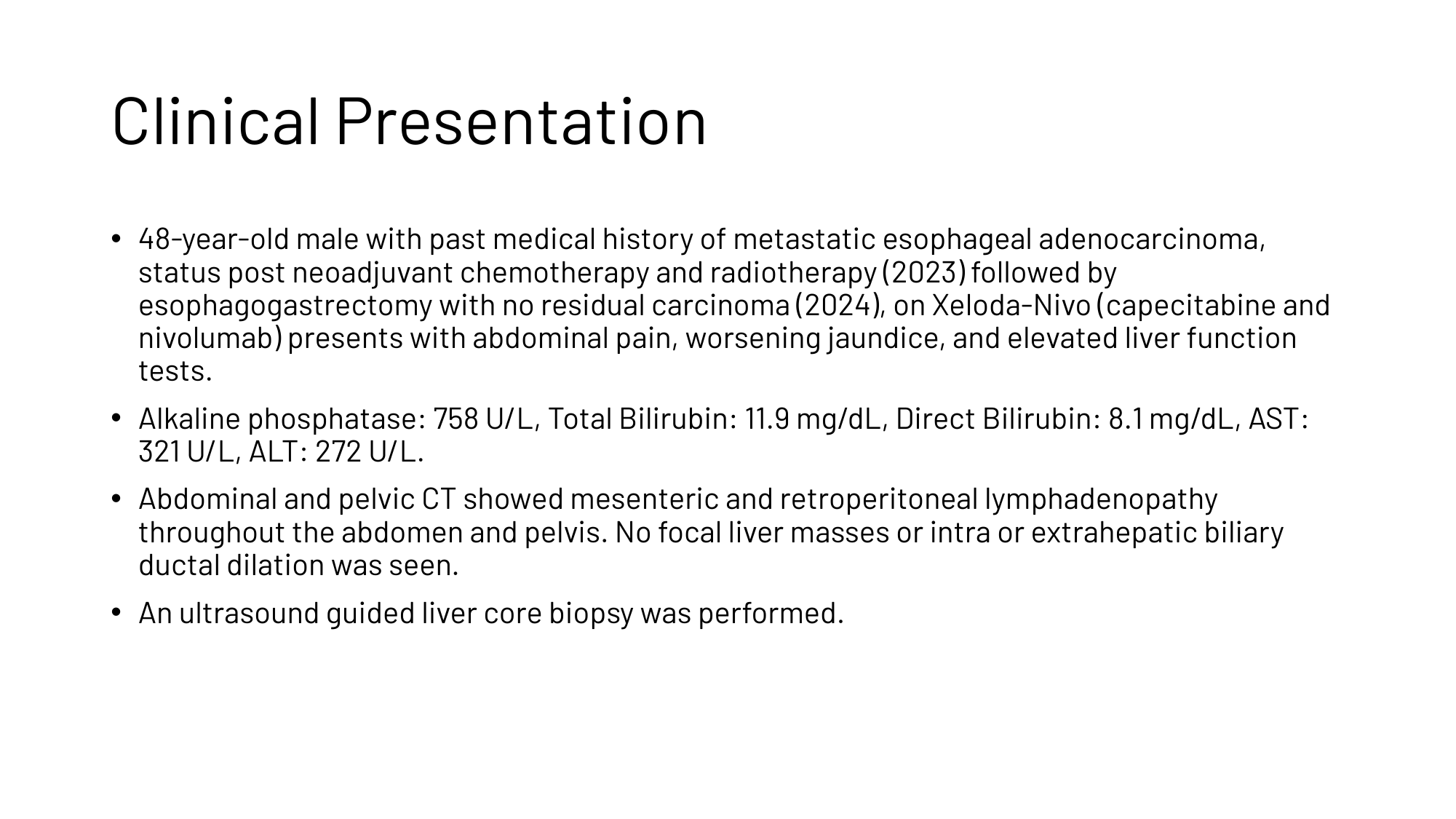

# Clinical Presentation
48-year-old male with past medical history of metastatic esophageal adenocarcinoma, status post neoadjuvant chemotherapy and radiotherapy (2023) followed by esophagogastrectomy with no residual carcinoma (2024), on Xeloda-Nivo (capecitabine and nivolumab) presents with abdominal pain, worsening jaundice, and elevated liver function tests.
Alkaline phosphatase: 758 U/L, Total Bilirubin: 11.9 mg/dL, Direct Bilirubin: 8.1 mg/dL, AST: 321 U/L, ALT: 272 U/L.
Abdominal and pelvic CT showed mesenteric and retroperitoneal lymphadenopathy throughout the abdomen and pelvis. No focal liver masses or intra or extrahepatic biliary ductal dilation was seen.
An ultrasound guided liver core biopsy was performed.